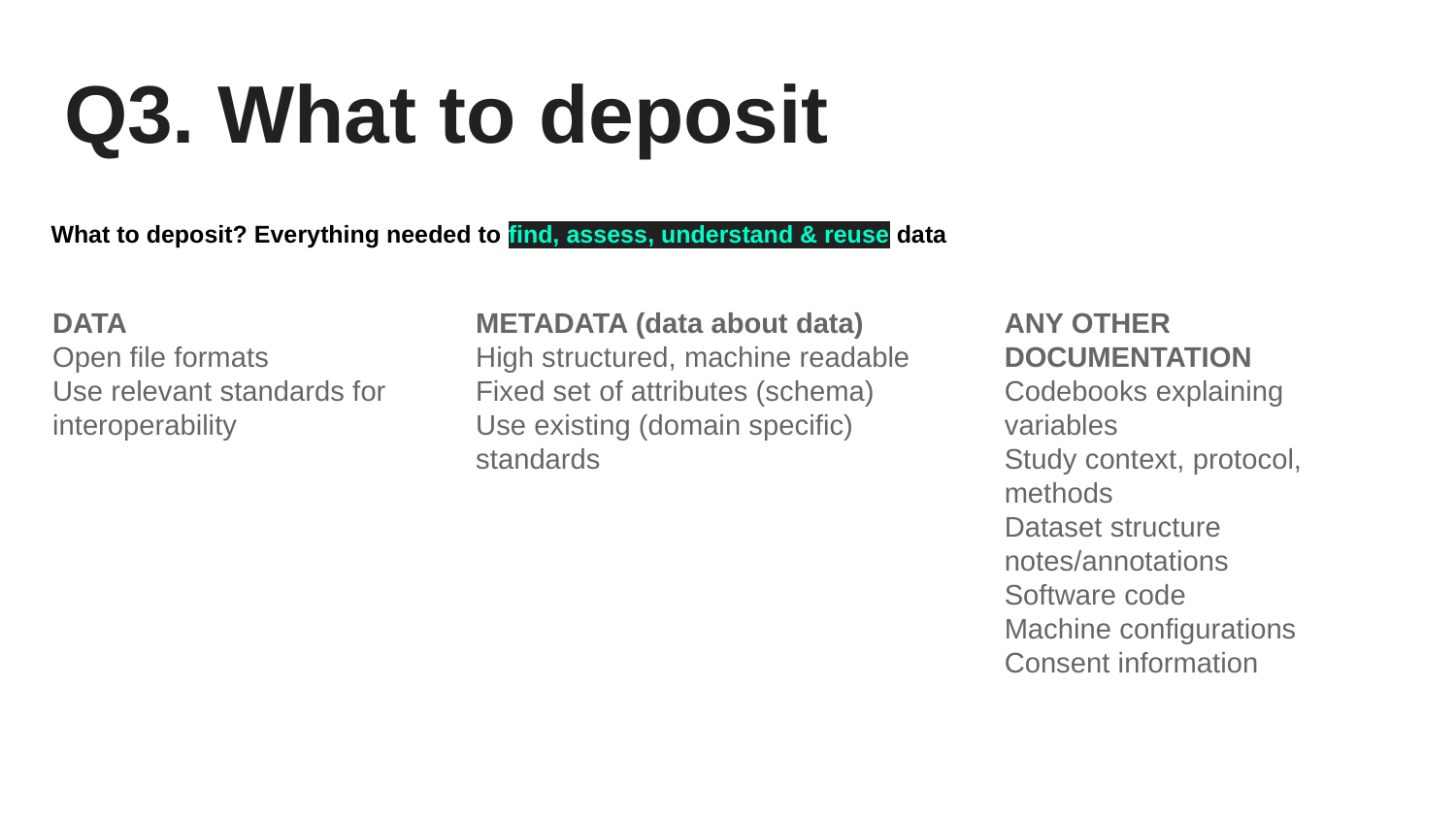

# Q3. What to deposit
What to deposit? Everything needed to find, assess, understand & reuse data
DATA
Open file formats
Use relevant standards for interoperability
METADATA (data about data)
High structured, machine readable
Fixed set of attributes (schema)
Use existing (domain specific) standards
ANY OTHER DOCUMENTATION
Codebooks explaining variables
Study context, protocol, methods
Dataset structure
notes/annotations
Software code
Machine configurations
Consent information